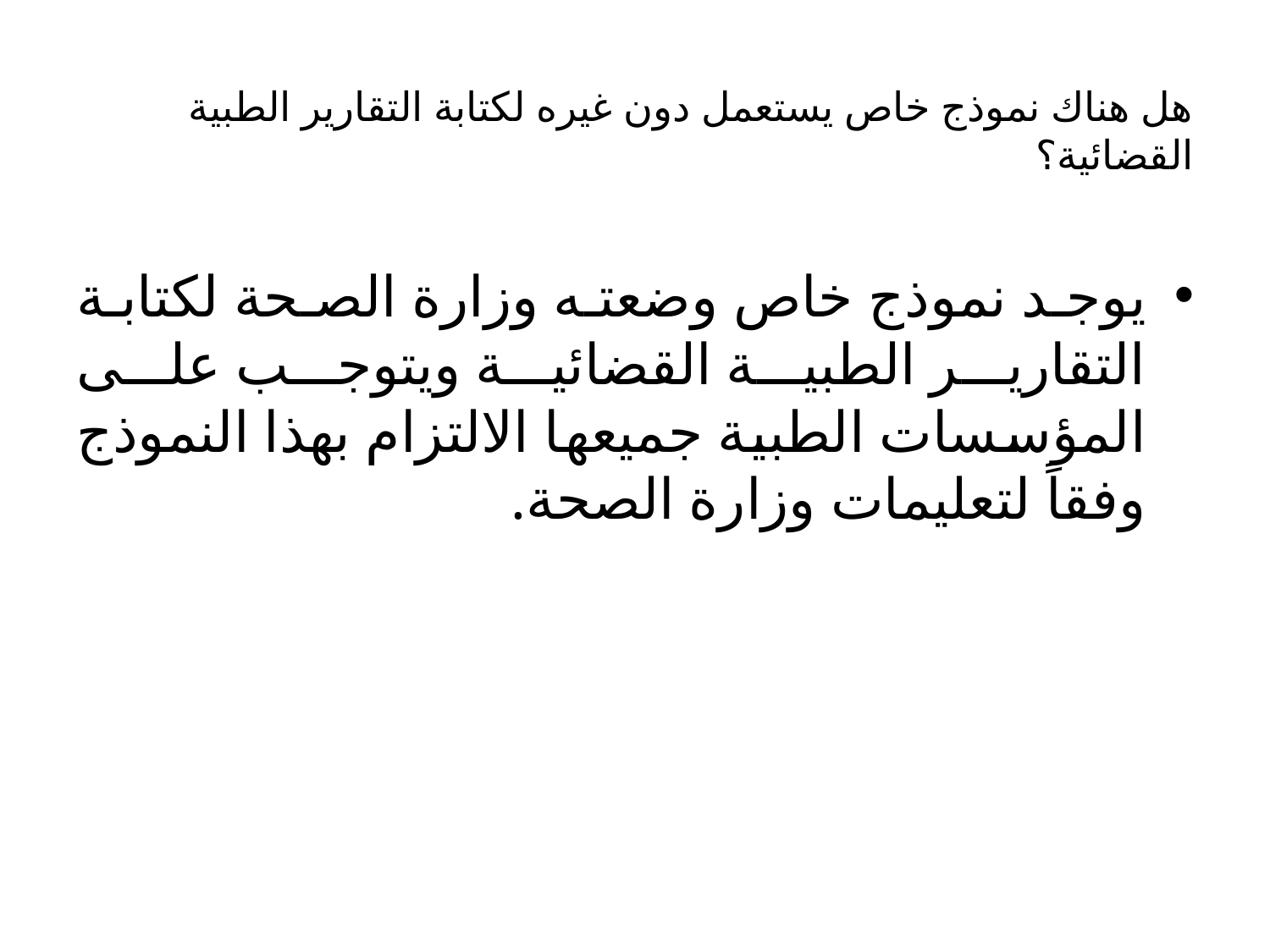

# هل هناك نموذج خاص يستعمل دون غيره لكتابة التقارير الطبية القضائية؟
يوجد نموذج خاص وضعته وزارة الصحة لكتابة التقارير الطبية القضائية ويتوجب على المؤسسات الطبية جميعها الالتزام بهذا النموذج وفقاً لتعليمات وزارة الصحة.